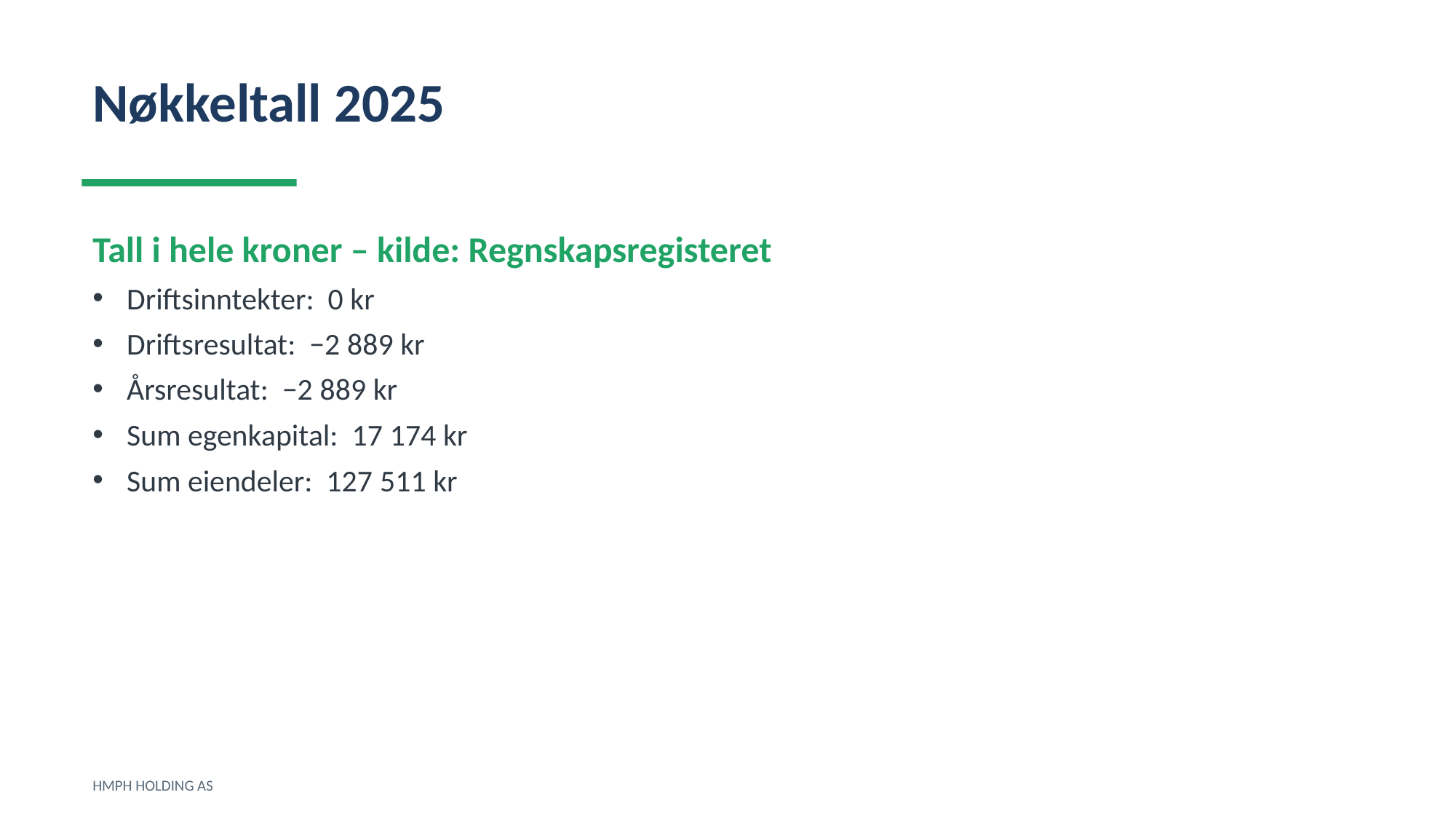

Nøkkeltall 2025

Tall i hele kroner – kilde: Regnskapsregisteret
Driftsinntekter:  0 kr
Driftsresultat:  −2 889 kr
Årsresultat:  −2 889 kr
Sum egenkapital:  17 174 kr
Sum eiendeler:  127 511 kr
HMPH HOLDING AS